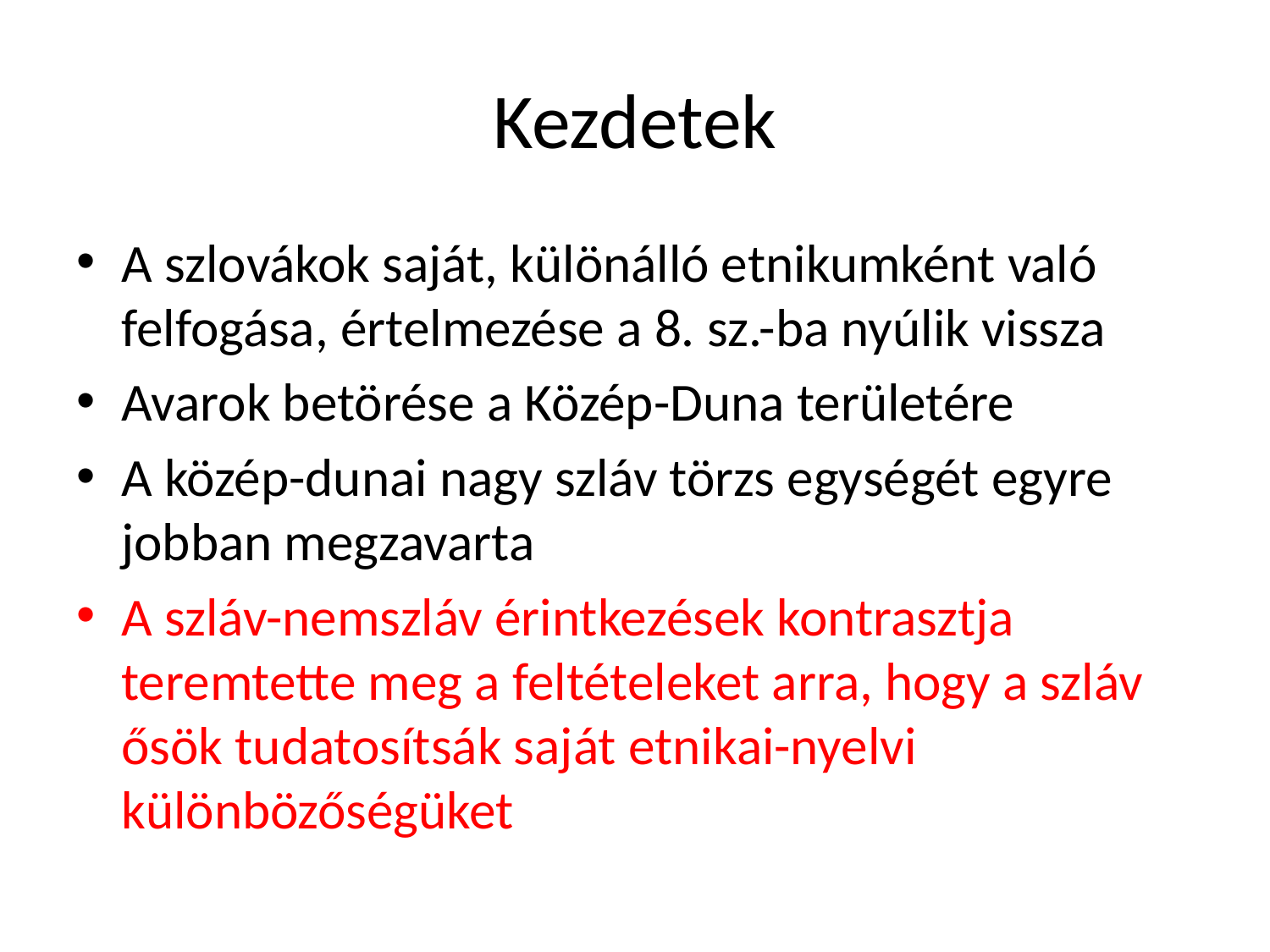

# Kezdetek
A szlovákok saját, különálló etnikumként való felfogása, értelmezése a 8. sz.-ba nyúlik vissza
Avarok betörése a Közép-Duna területére
A közép-dunai nagy szláv törzs egységét egyre jobban megzavarta
A szláv-nemszláv érintkezések kontrasztja teremtette meg a feltételeket arra, hogy a szláv ősök tudatosítsák saját etnikai-nyelvi különbözőségüket